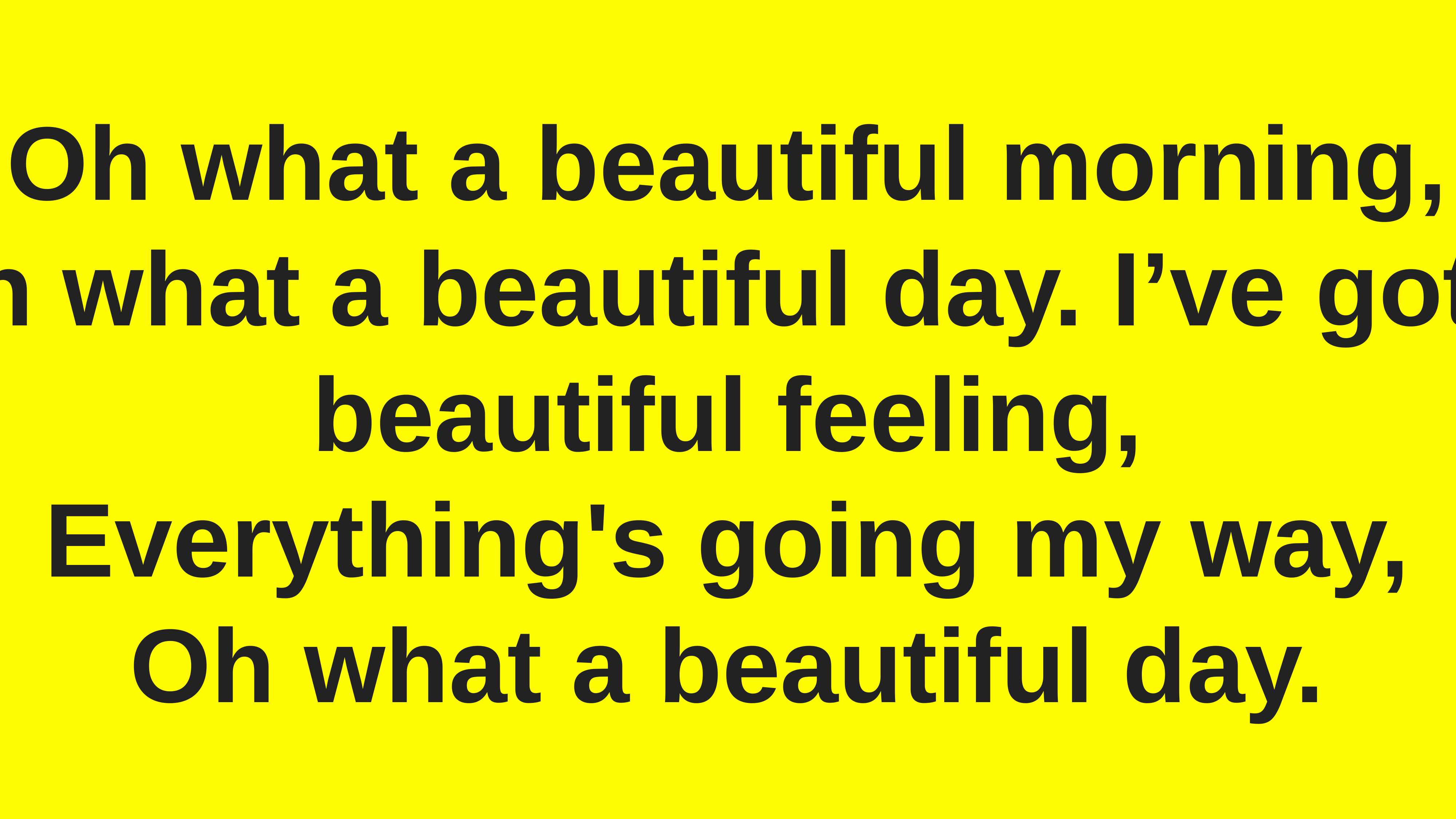

Oh what a beautiful morning,
Oh what a beautiful day. I’ve got a beautiful feeling,
Everything's going my way,
Oh what a beautiful day.